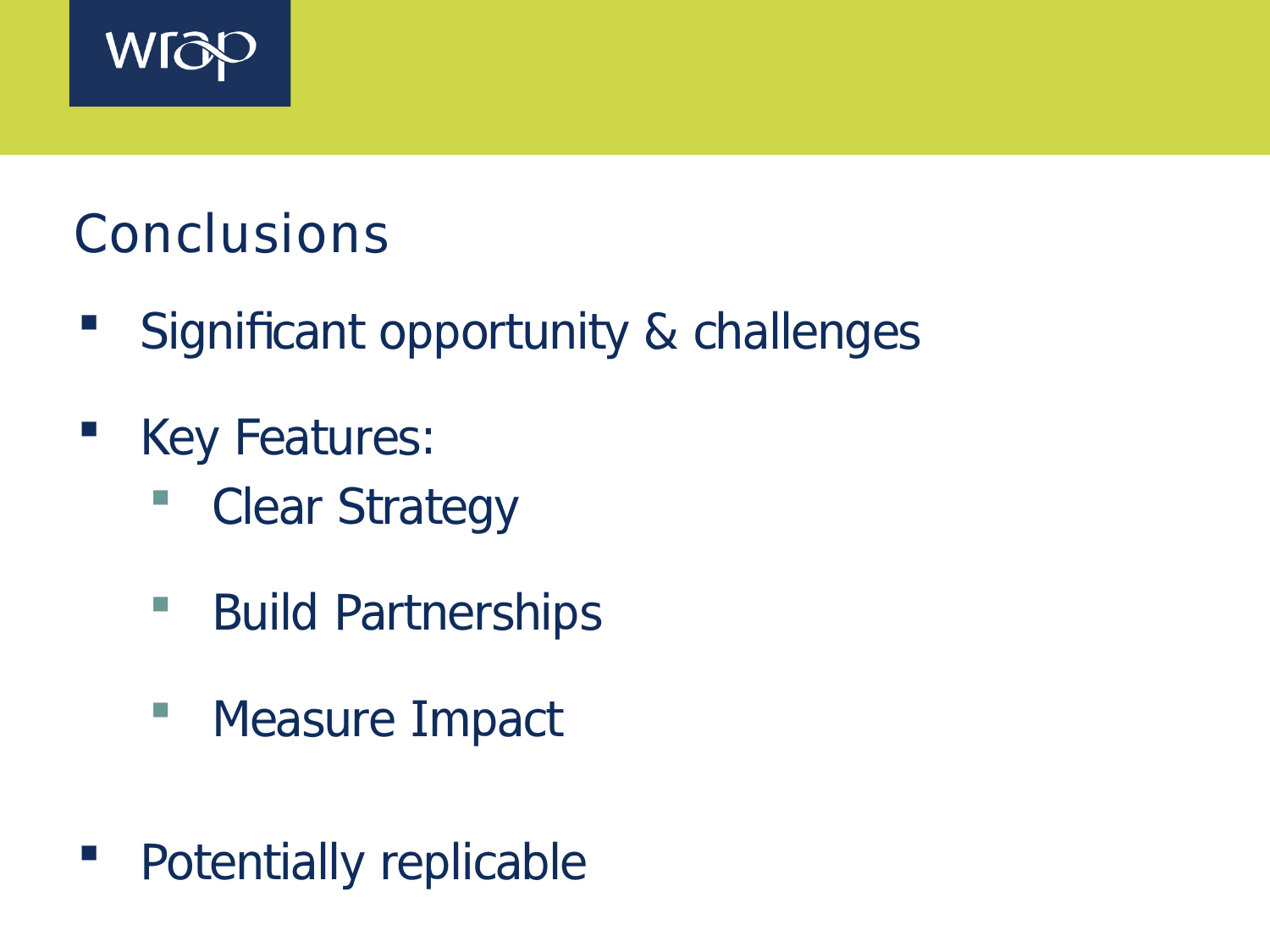

# Conclusions
Significant opportunity & challenges

Key Features:
Clear Strategy

Build Partnerships

Measure Impact

Potentially replicable